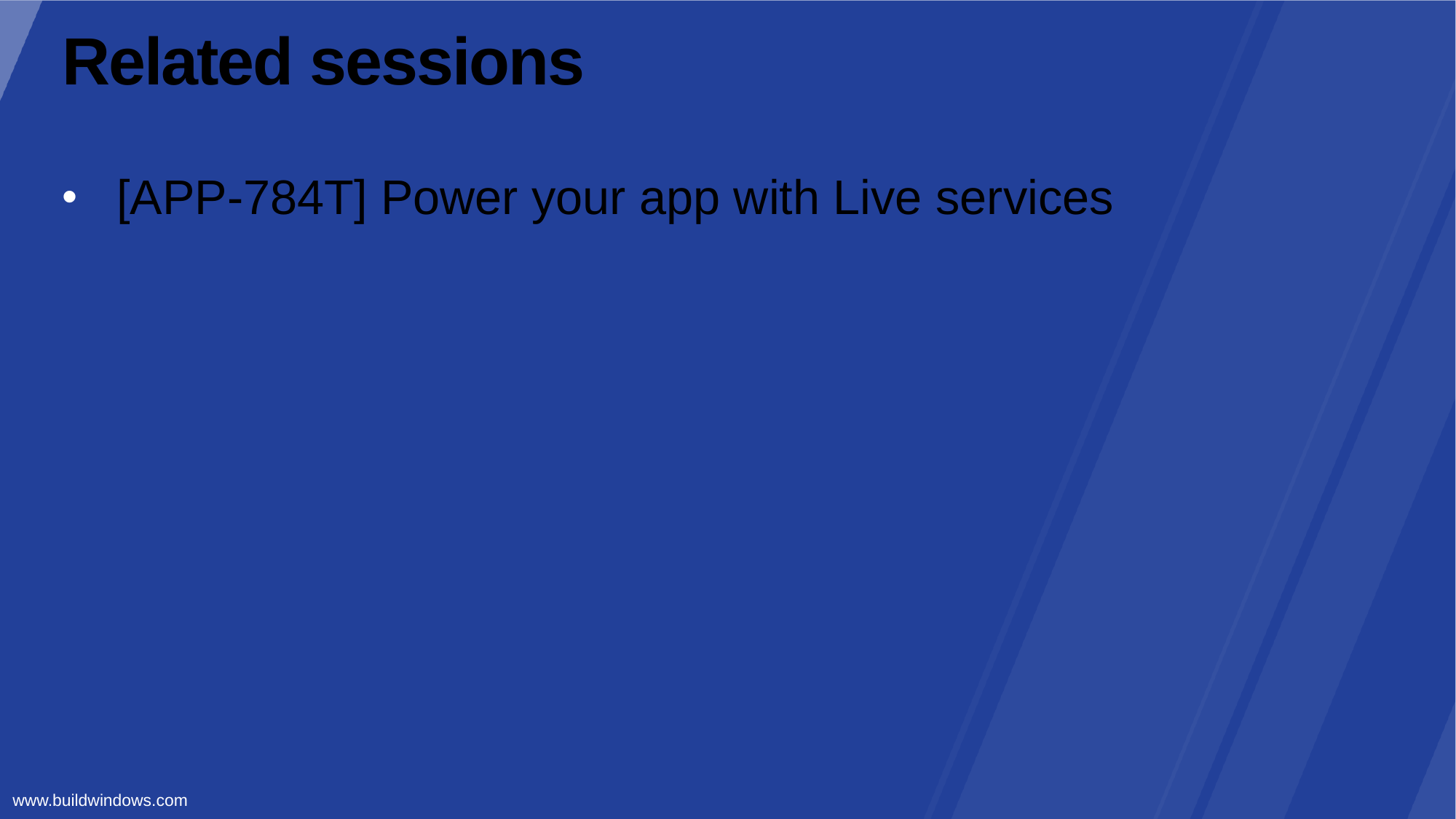

# Related sessions
[APP-784T] Power your app with Live services